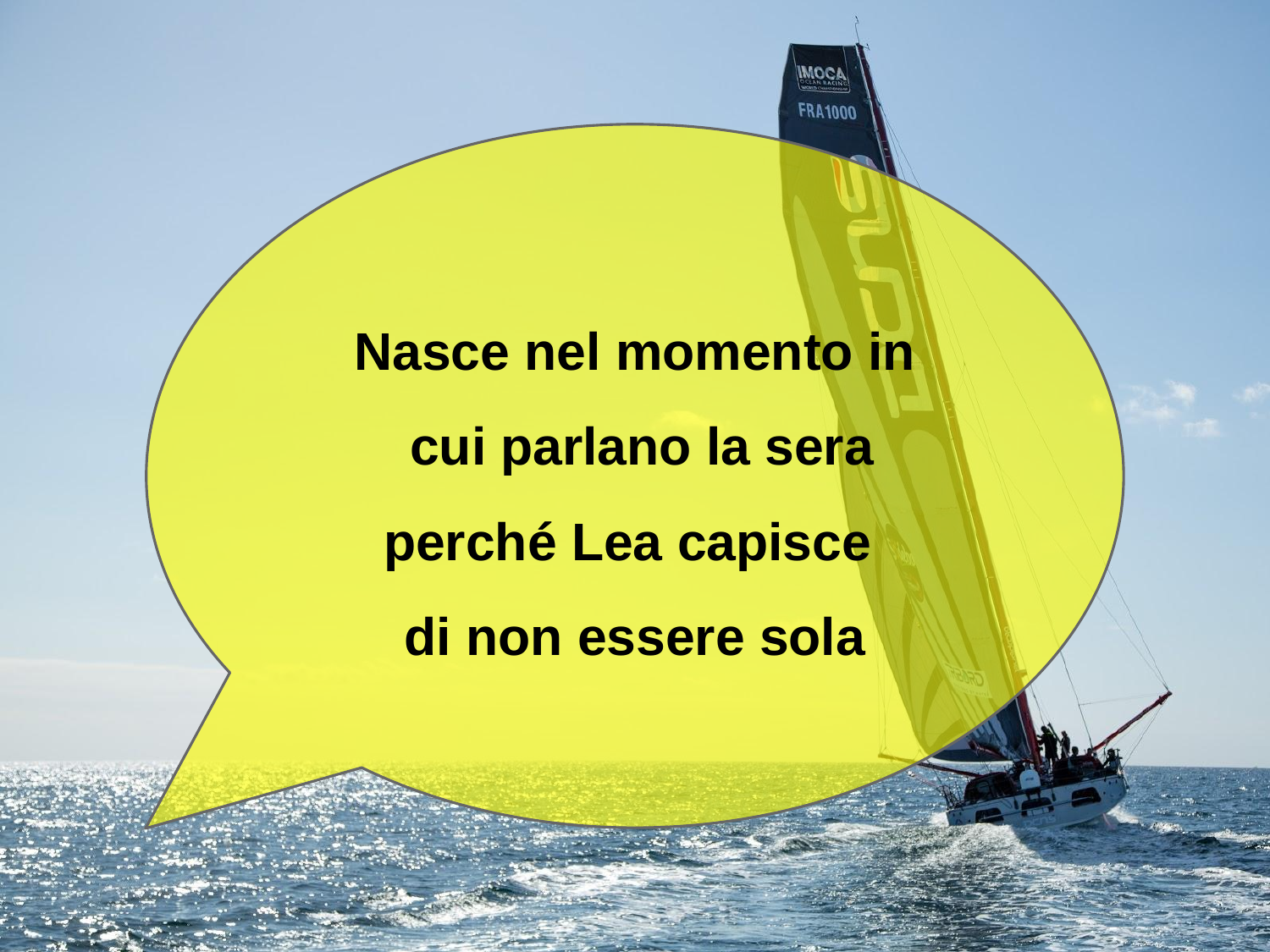

Nasce nel momento in
 cui parlano la sera perché Lea capisce
di non essere sola